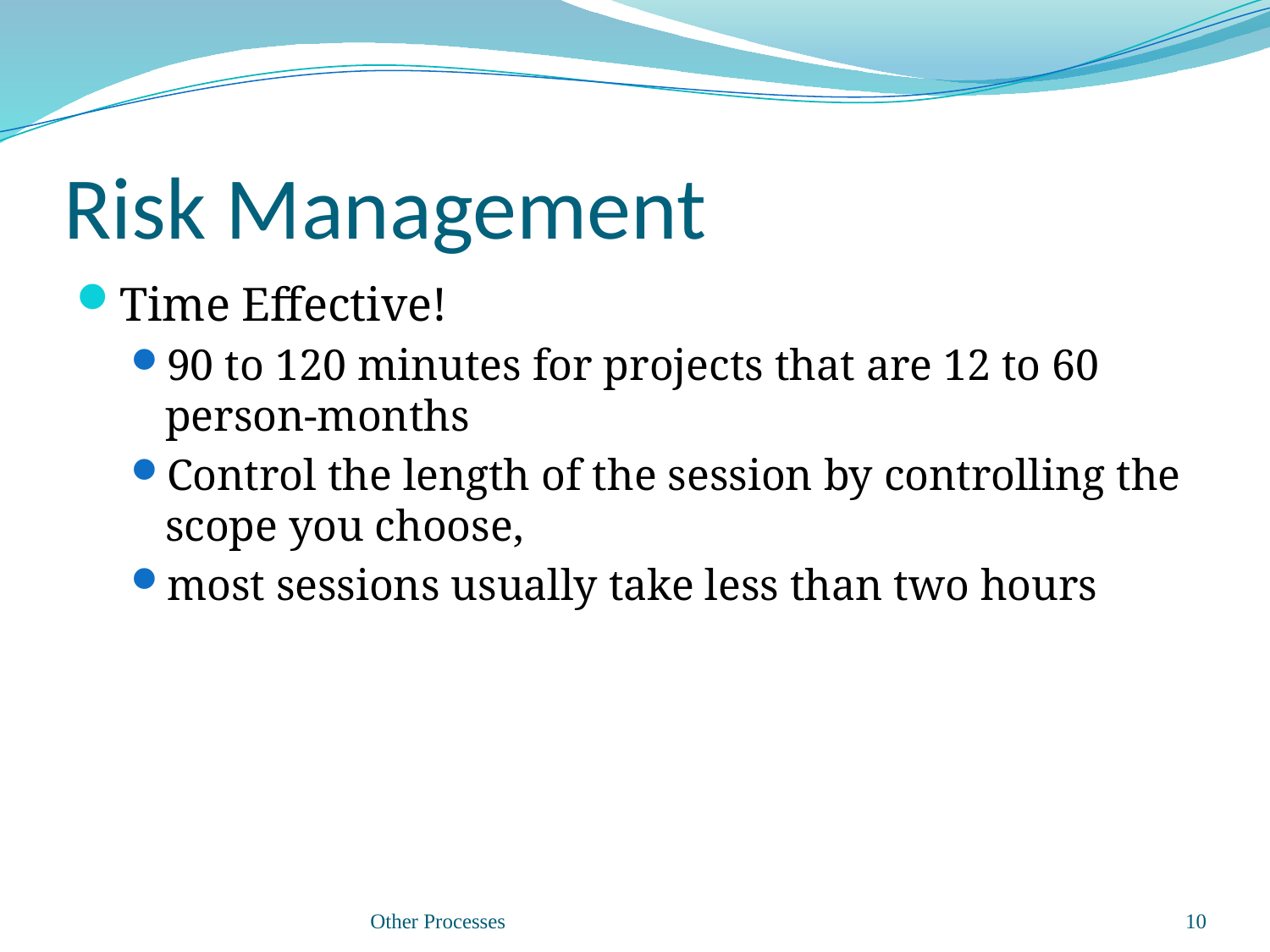

# Risk Management
Time Effective!
90 to 120 minutes for projects that are 12 to 60 person-months
Control the length of the session by controlling the scope you choose,
most sessions usually take less than two hours

Other Processes
10